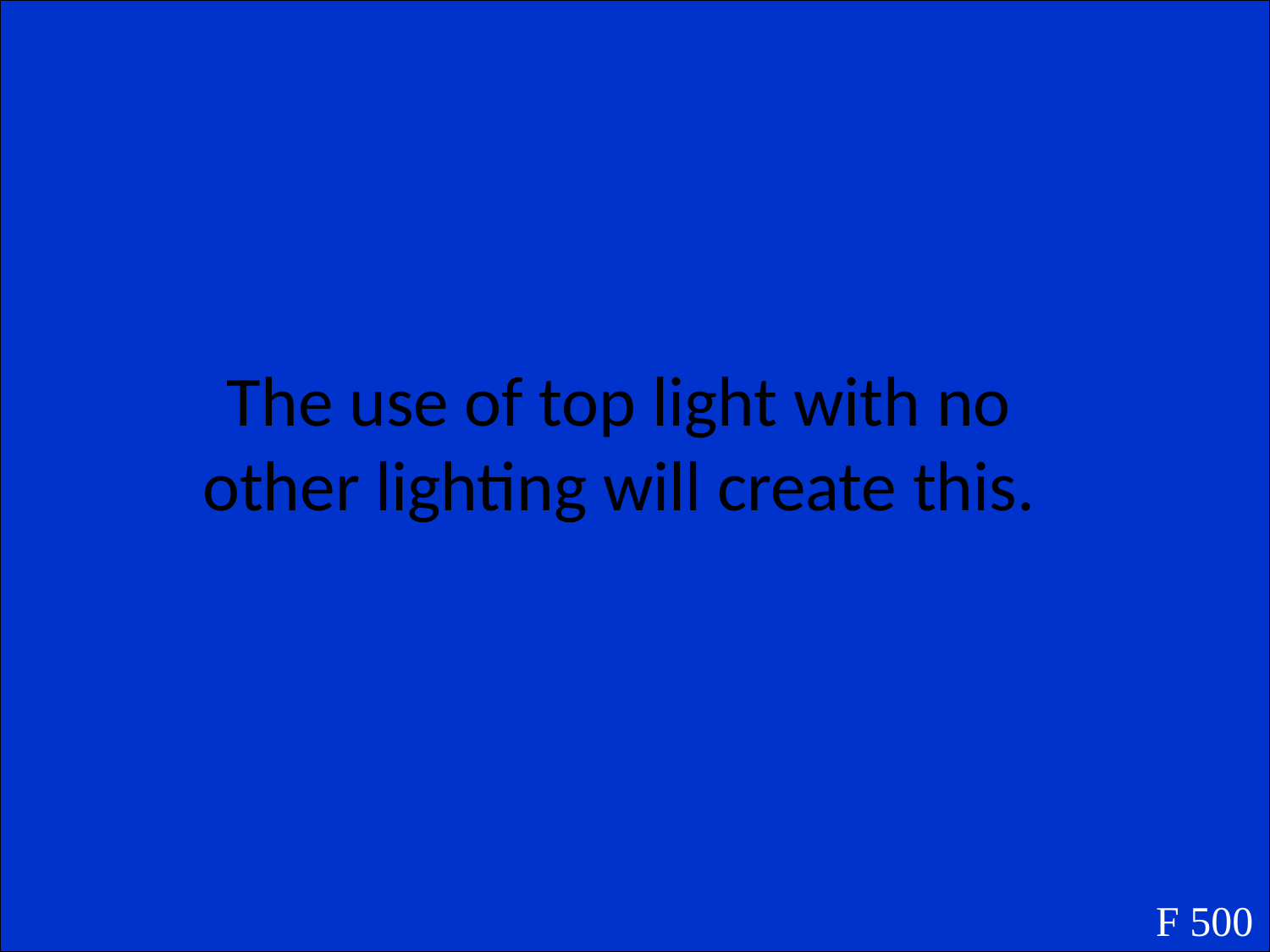

The use of top light with no other lighting will create this.

F 500